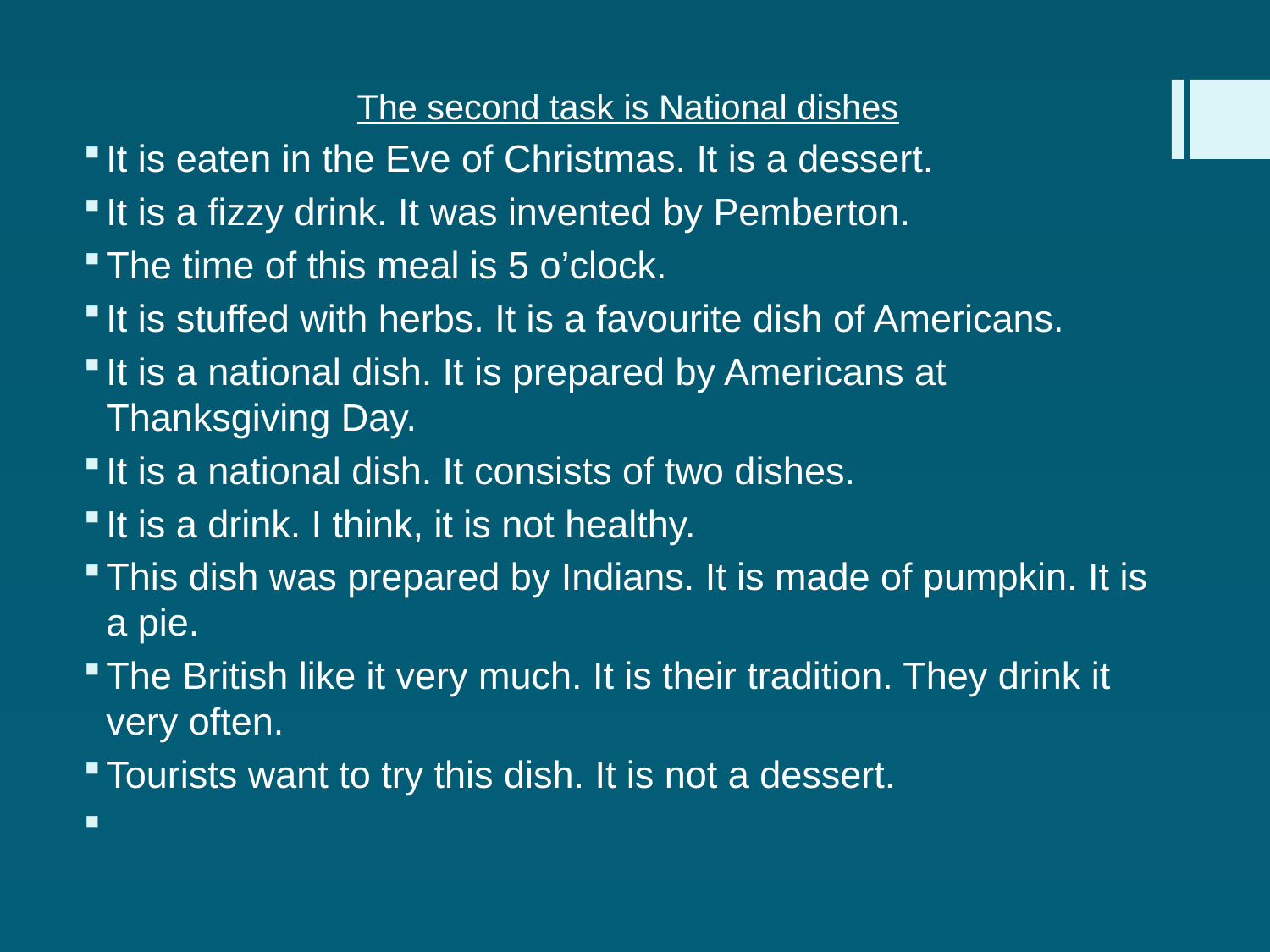

The second task is National dishes
It is eaten in the Eve of Christmas. It is a dessert.
It is a fizzy drink. It was invented by Pemberton.
The time of this meal is 5 o’clock.
It is stuffed with herbs. It is a favourite dish of Americans.
It is a national dish. It is prepared by Americans at Thanksgiving Day.
It is a national dish. It consists of two dishes.
It is a drink. I think, it is not healthy.
This dish was prepared by Indians. It is made of pumpkin. It is a pie.
The British like it very much. It is their tradition. They drink it very often.
Tourists want to try this dish. It is not a dessert.